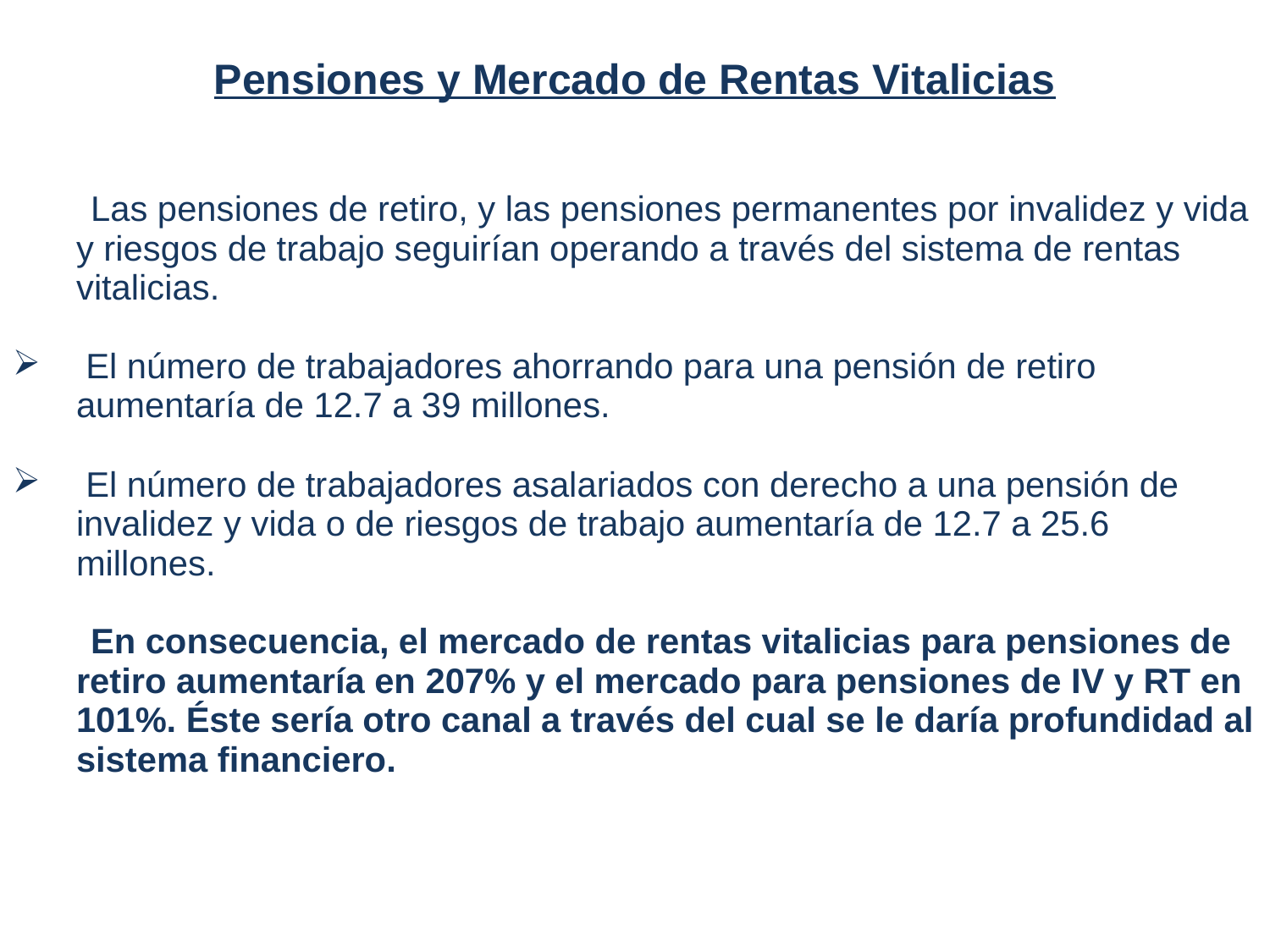

Diez Implicaciones del ASU
| Pensiones y Mercado de Rentas Vitalicias Las pensiones de retiro, y las pensiones permanentes por invalidez y vida y riesgos de trabajo seguirían operando a través del sistema de rentas vitalicias. El número de trabajadores ahorrando para una pensión de retiro aumentaría de 12.7 a 39 millones. El número de trabajadores asalariados con derecho a una pensión de invalidez y vida o de riesgos de trabajo aumentaría de 12.7 a 25.6 millones. En consecuencia, el mercado de rentas vitalicias para pensiones de retiro aumentaría en 207% y el mercado para pensiones de IV y RT en 101%. Éste sería otro canal a través del cual se le daría profundidad al sistema financiero. |
| --- |